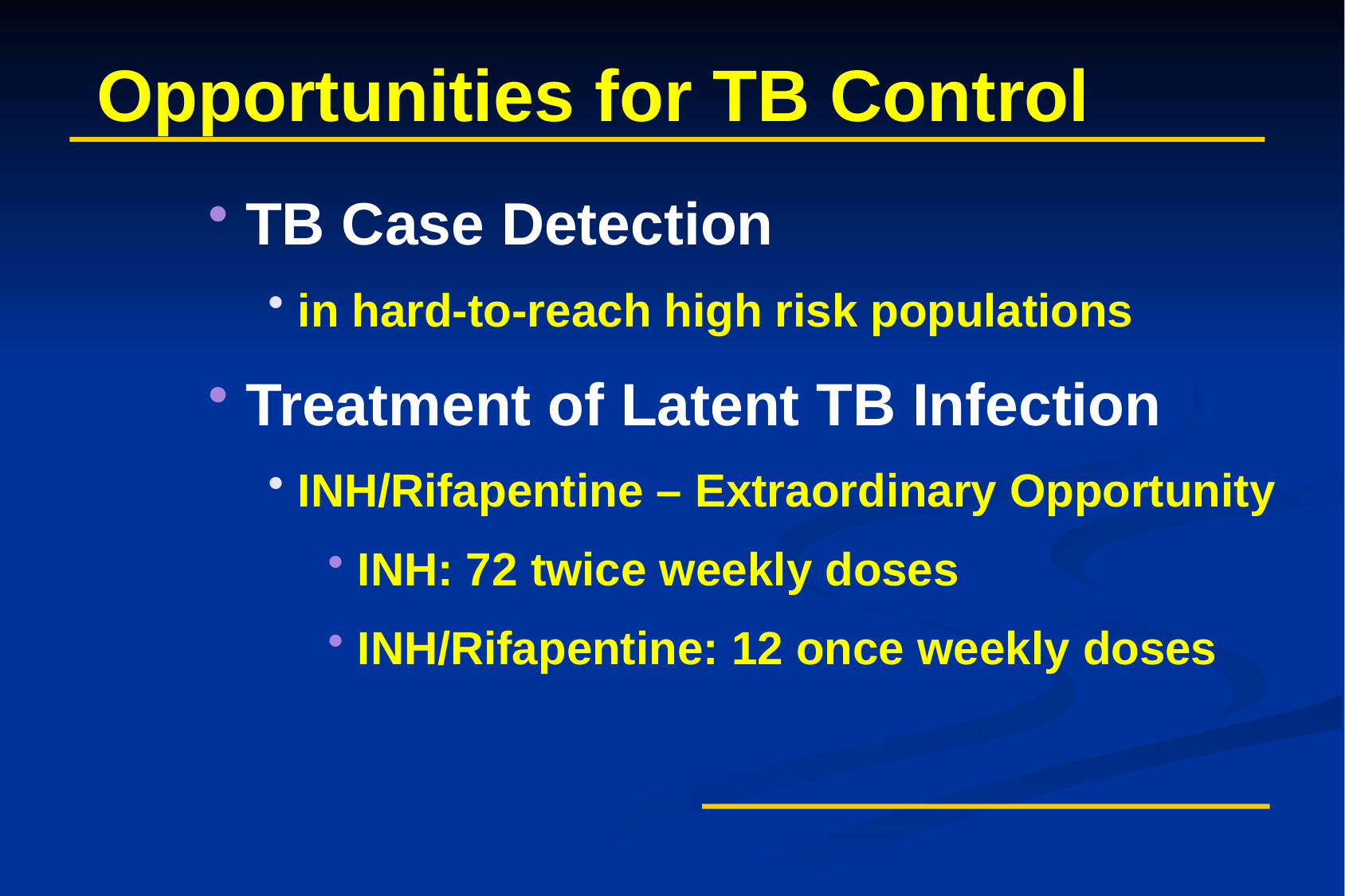

# Opportunities for TB Control
TB Case Detection
in hard-to-reach high risk populations
Treatment of Latent TB Infection
INH/Rifapentine – Extraordinary Opportunity
INH: 72 twice weekly doses
INH/Rifapentine: 12 once weekly doses